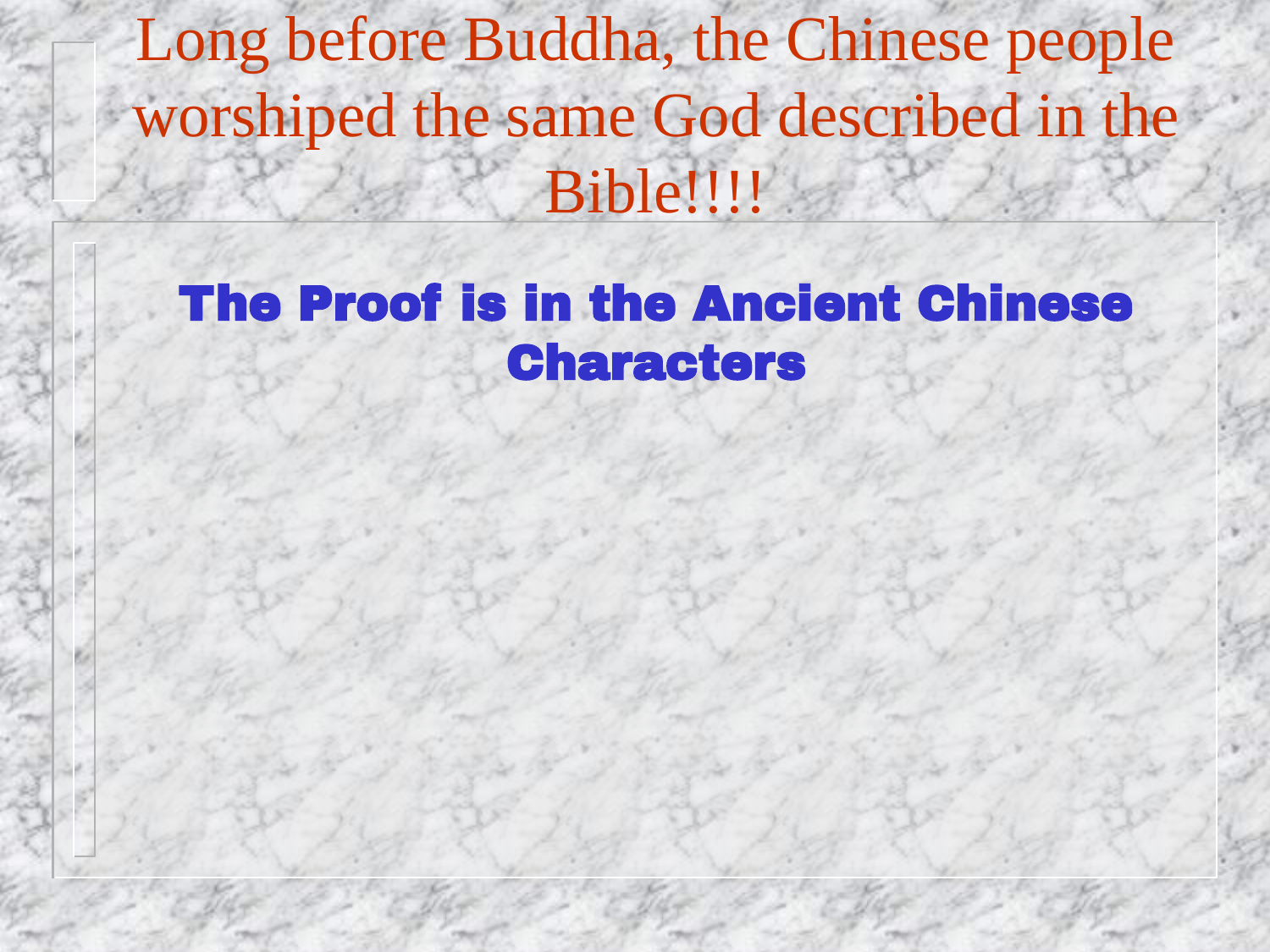

# Long before Buddha, the Chinese people worshiped the same God described in the Bible!!!!
The Proof is in the Ancient Chinese Characters